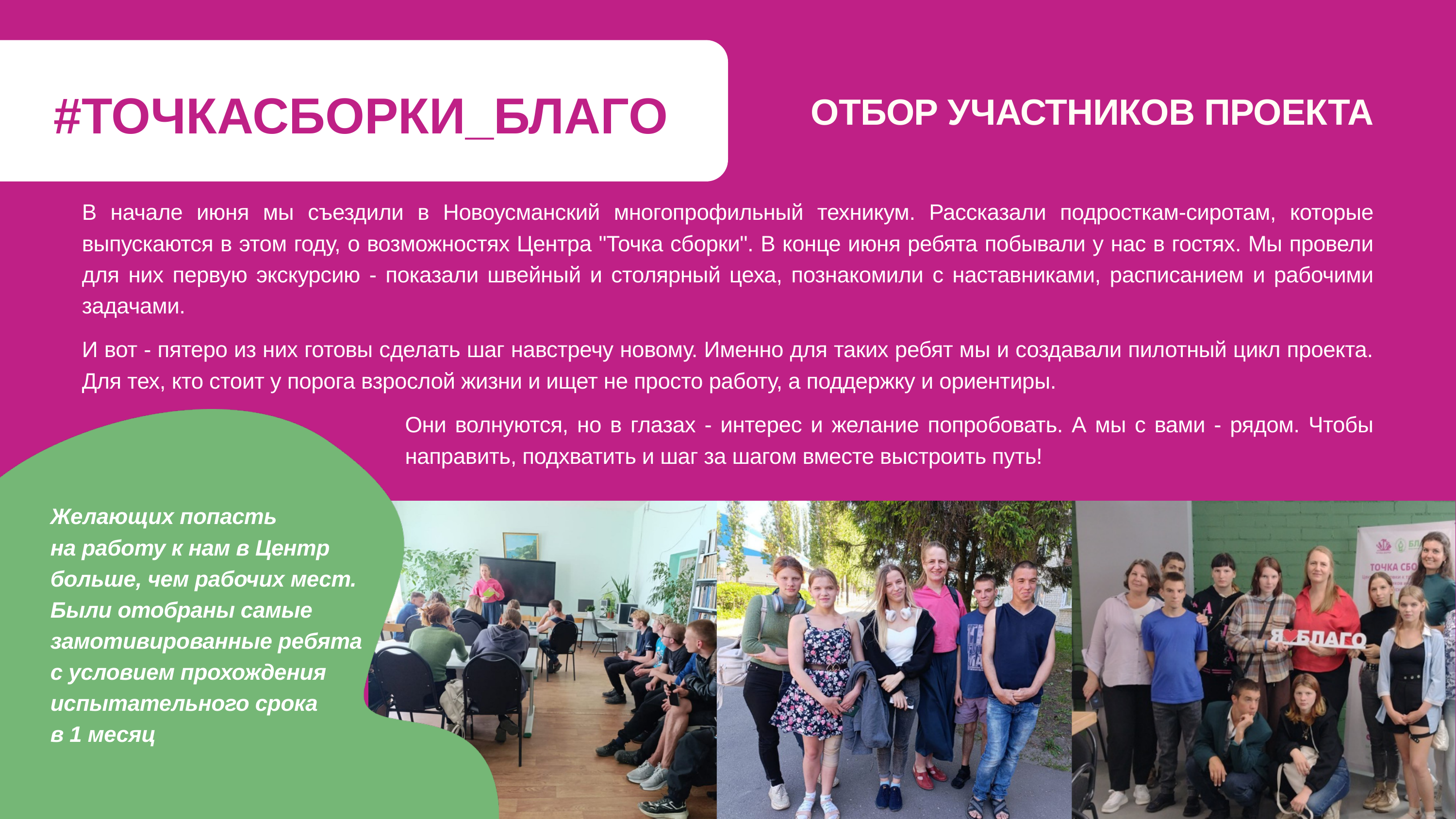

#ТОЧКАСБОРКИ_БЛАГО
ОТБОР УЧАСТНИКОВ ПРОЕКТА
В начале июня мы съездили в Новоусманский многопрофильный техникум. Рассказали подросткам-сиротам, которые выпускаются в этом году, о возможностях Центра "Точка сборки". В конце июня ребята побывали у нас в гостях. Мы провели для них первую экскурсию - показали швейный и столярный цеха, познакомили с наставниками, расписанием и рабочими задачами.
И вот - пятеро из них готовы сделать шаг навстречу новому. Именно для таких ребят мы и создавали пилотный цикл проекта. Для тех, кто стоит у порога взрослой жизни и ищет не просто работу, а поддержку и ориентиры.
Они волнуются, но в глазах - интерес и желание попробовать. А мы с вами - рядом. Чтобы направить, подхватить и шаг за шагом вместе выстроить путь!

Желающих попасть
на работу к нам в Центр больше, чем рабочих мест. Были отобраны самые замотивированные ребята с условием прохождения испытательного срока
в 1 месяц